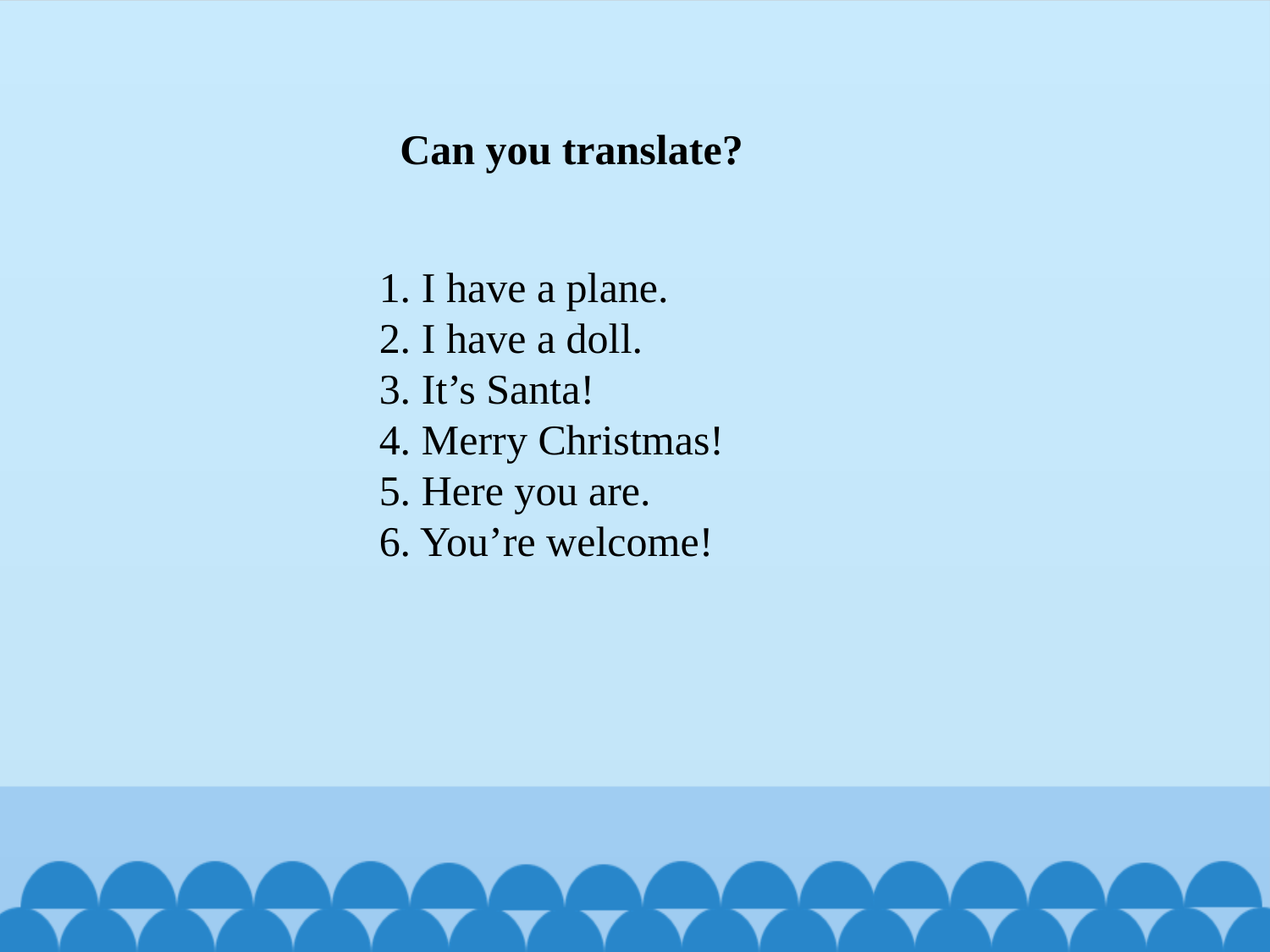

Can you translate?
1. I have a plane.
2. I have a doll.
3. It’s Santa!
4. Merry Christmas!
5. Here you are.
6. You’re welcome!